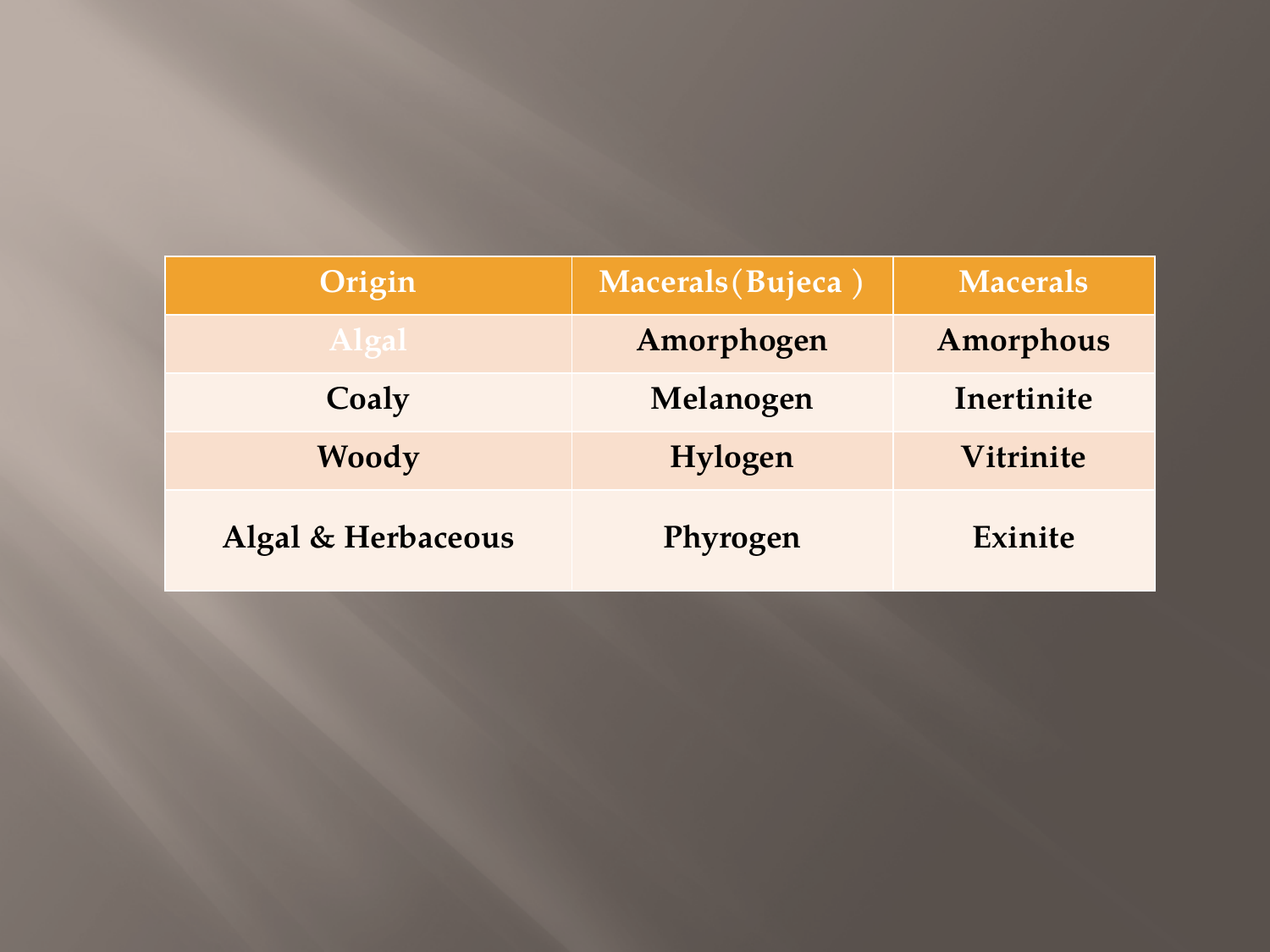

| Origin | Macerals(Bujeca ) | Macerals |
| --- | --- | --- |
| Algal | Amorphogen | Amorphous |
| Coaly | Melanogen | Inertinite |
| Woody | Hylogen | Vitrinite |
| Algal & Herbaceous | Phyrogen | Exinite |